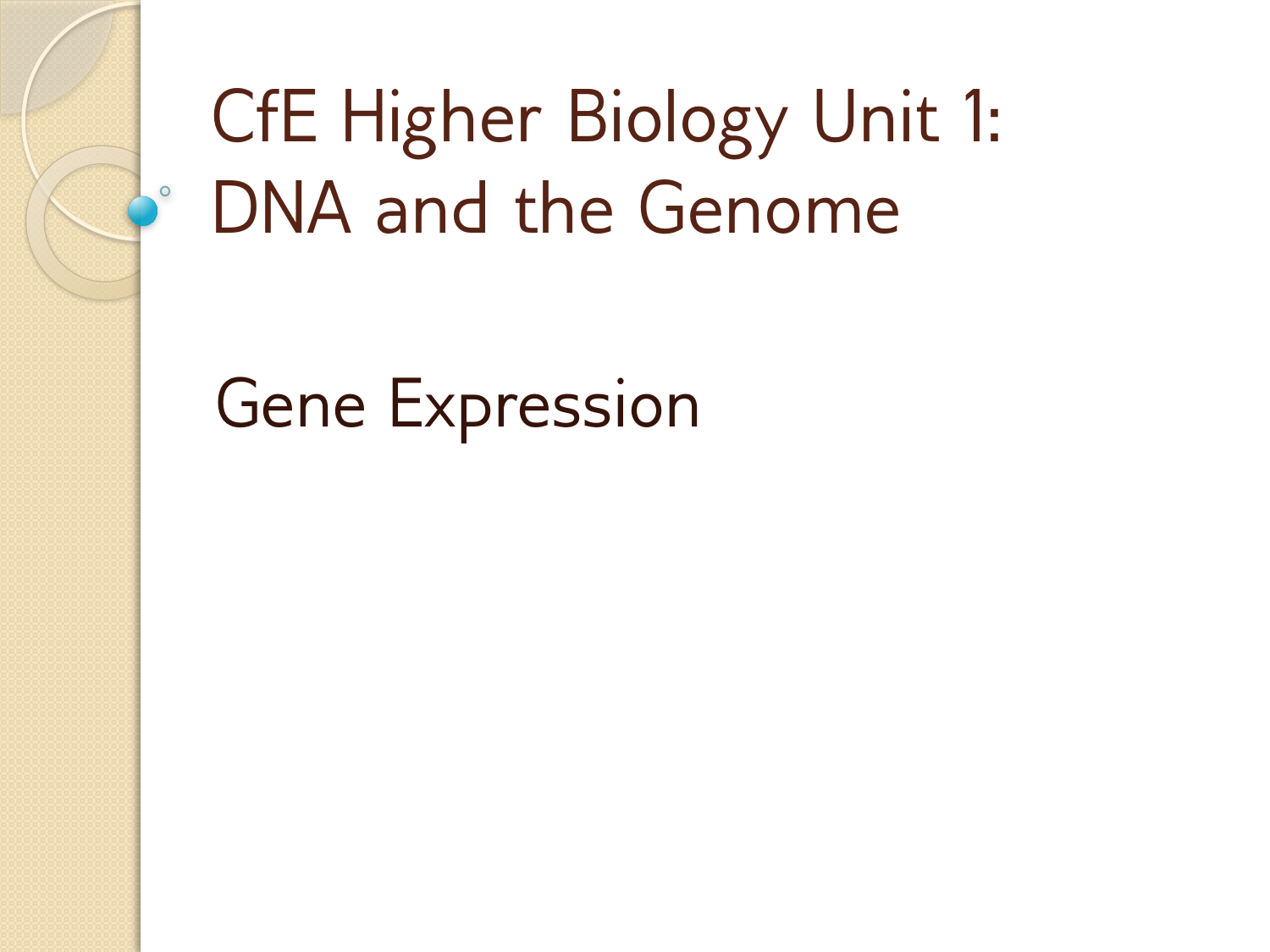

# CfE Higher Biology Unit 1: DNA and the Genome
Gene Expression